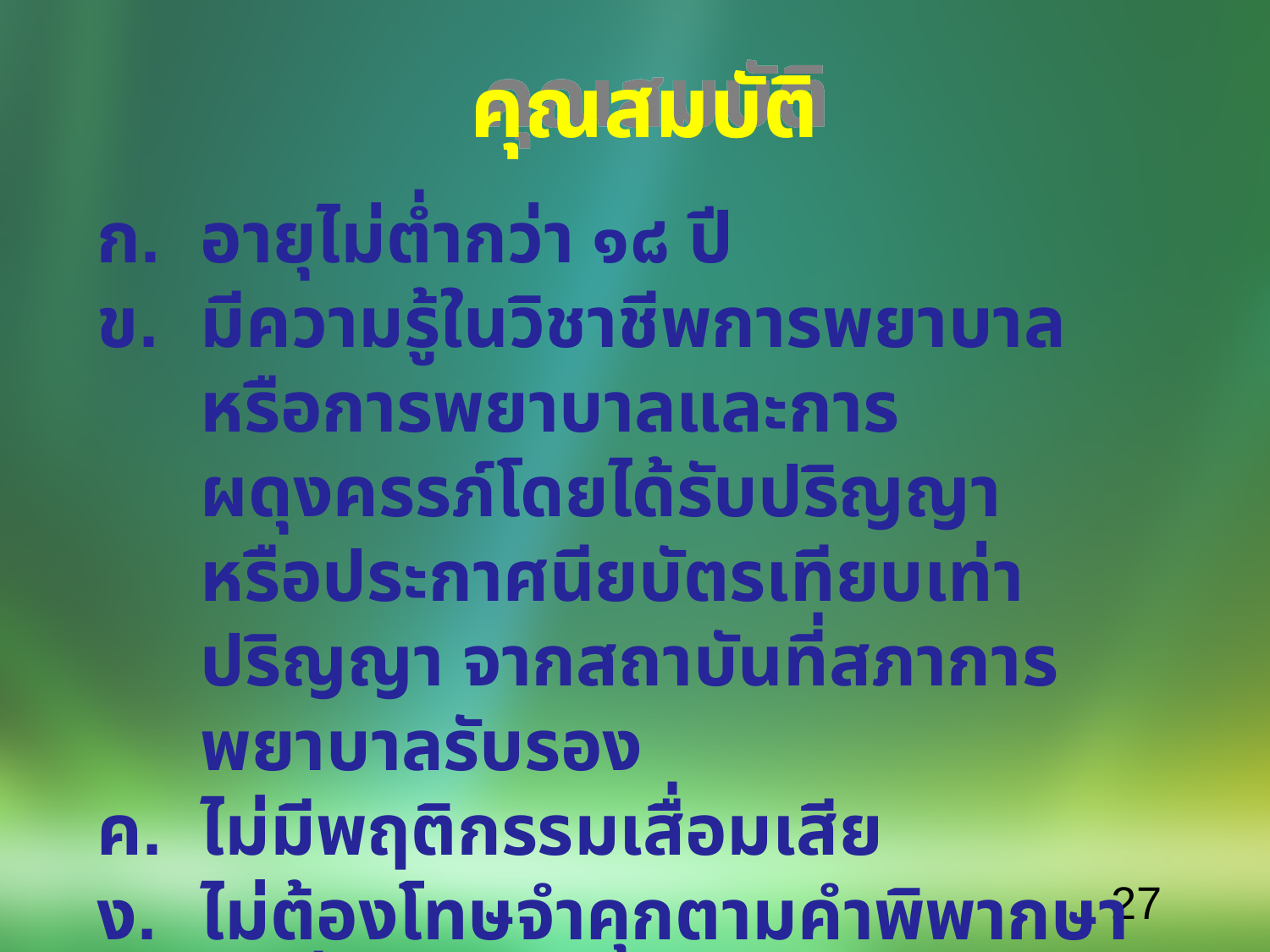

คุณสมบัติ
อายุไม่ต่ำกว่า ๑๘ ปี
มีความรู้ในวิชาชีพการพยาบาลหรือการพยาบาลและการผดุงครรภ์โดยได้รับปริญญา หรือประกาศนียบัตรเทียบเท่าปริญญา จากสถาบันที่สภาการพยาบาลรับรอง
ไม่มีพฤติกรรมเสื่อมเสีย
ไม่ต้องโทษจำคุกตามคำพิพากษาถึงที่สุด
ไม่เป็นผู้มีจิตฟั่นเฟือน
27